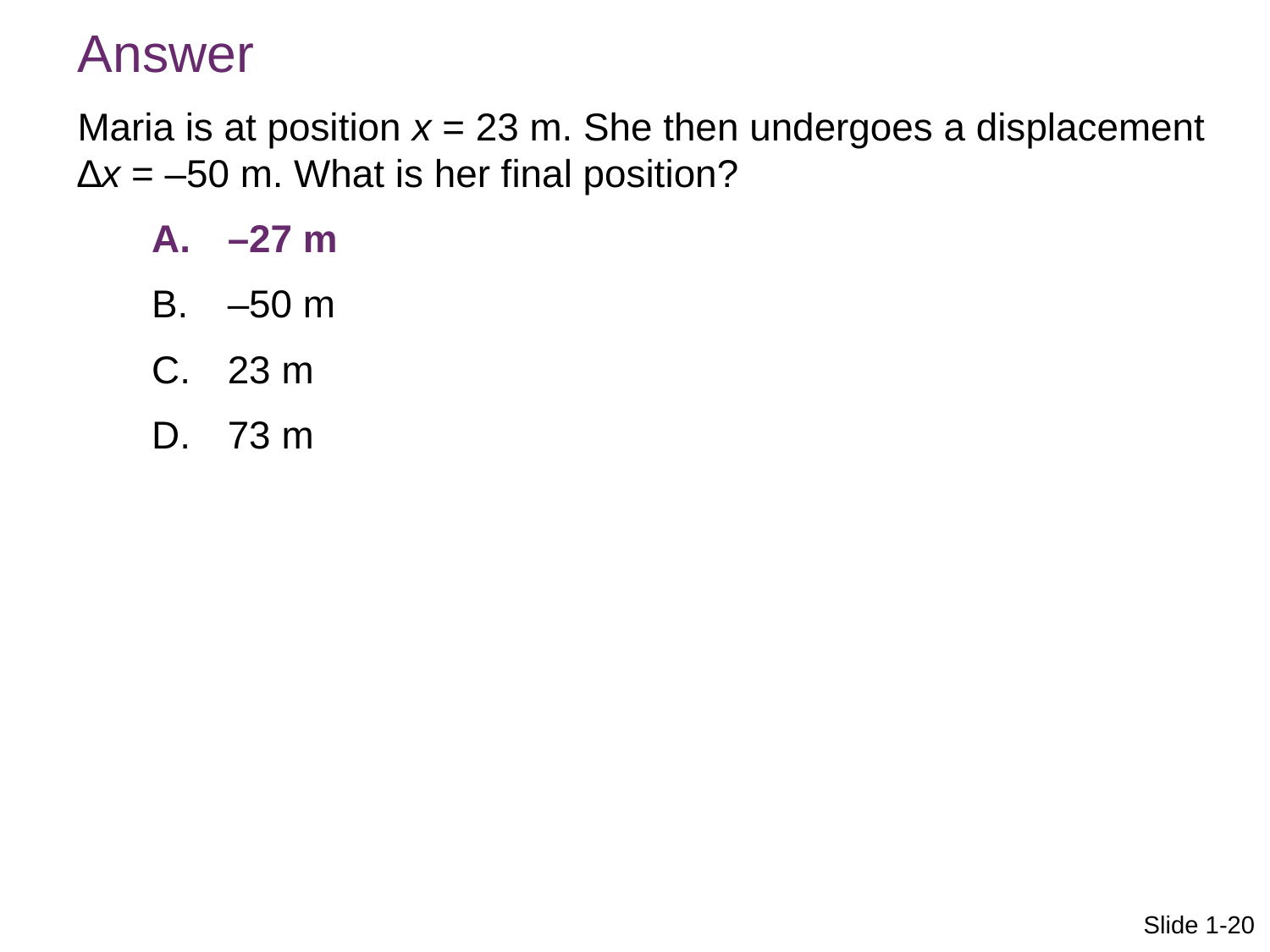

Answer
Maria is at position x = 23 m. She then undergoes a displacement ∆x = –50 m. What is her final position?
–27 m
–50 m
23 m
73 m
Slide 1-20